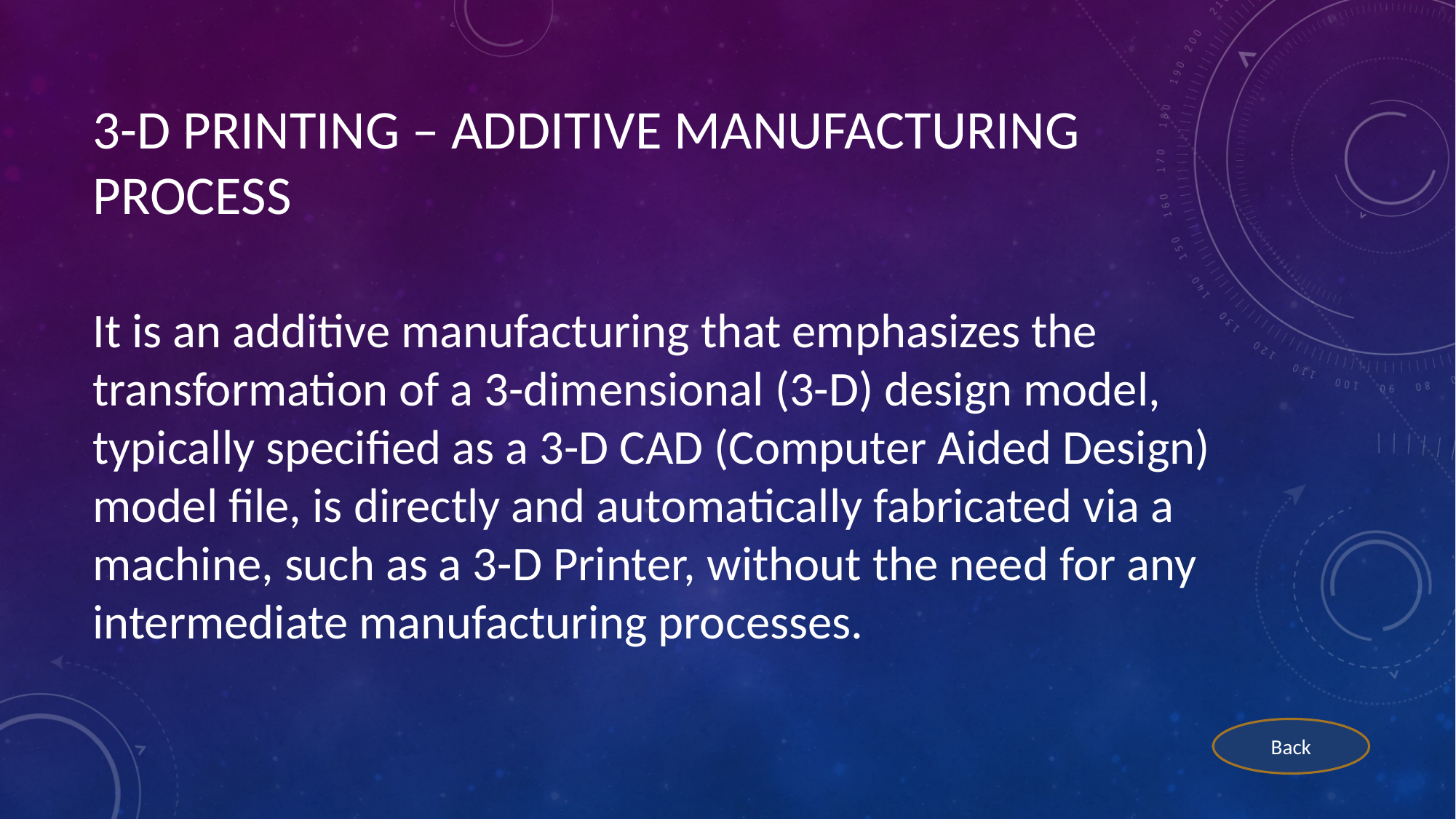

# 3-D printing – Additive manufacturing process
It is an additive manufacturing that emphasizes the transformation of a 3-dimensional (3-D) design model, typically specified as a 3-D CAD (Computer Aided Design) model file, is directly and automatically fabricated via a machine, such as a 3-D Printer, without the need for any intermediate manufacturing processes.
Back